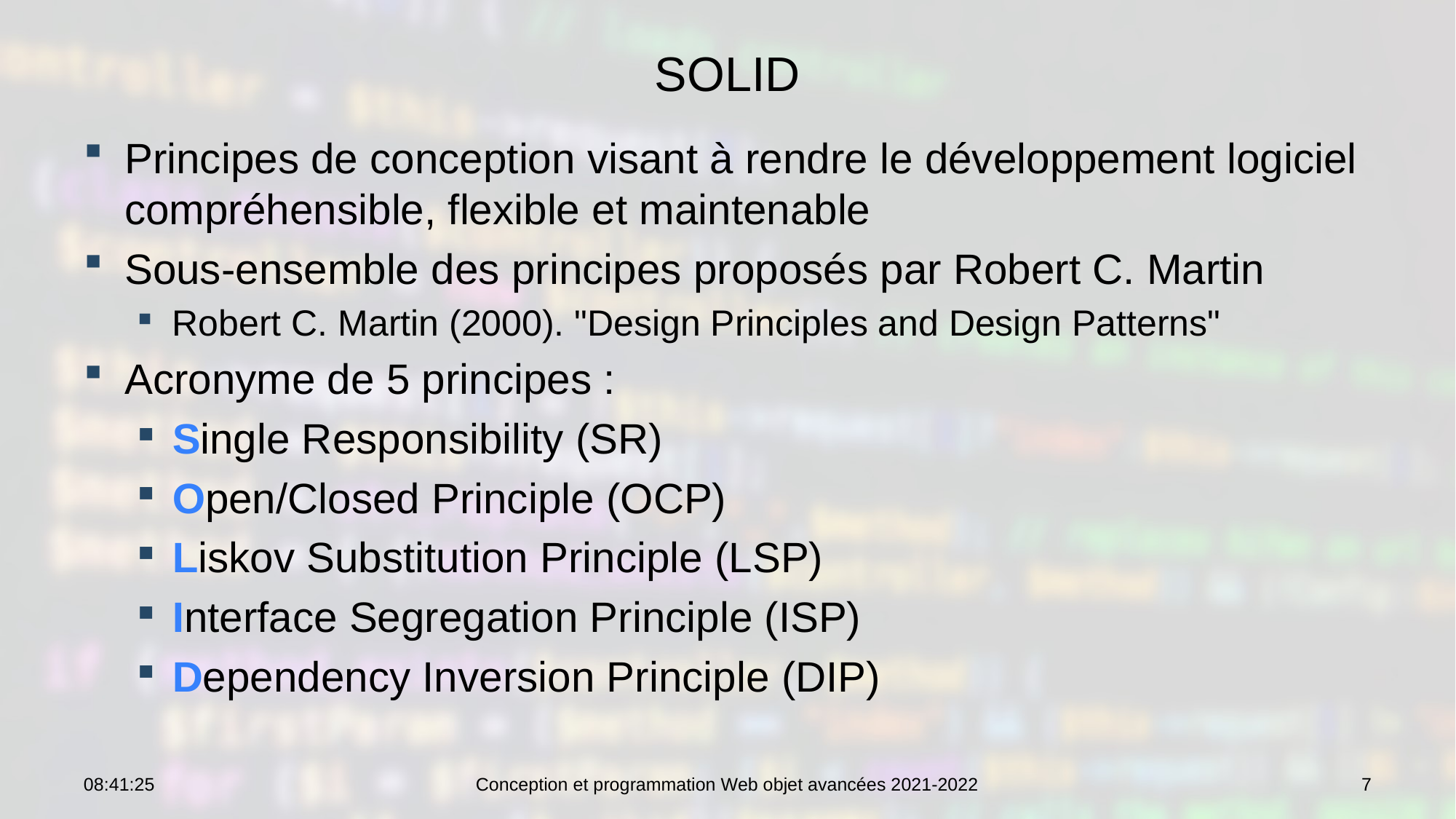

# SOLID
Principes de conception visant à rendre le développement logiciel compréhensible, flexible et maintenable
Sous-ensemble des principes proposés par Robert C. Martin
Robert C. Martin (2000). "Design Principles and Design Patterns"
Acronyme de 5 principes :
Single Responsibility (SR)
Open/Closed Principle (OCP)
Liskov Substitution Principle (LSP)
Interface Segregation Principle (ISP)
Dependency Inversion Principle (DIP)
08:41:25
Conception et programmation Web objet avancées 2021-2022
7